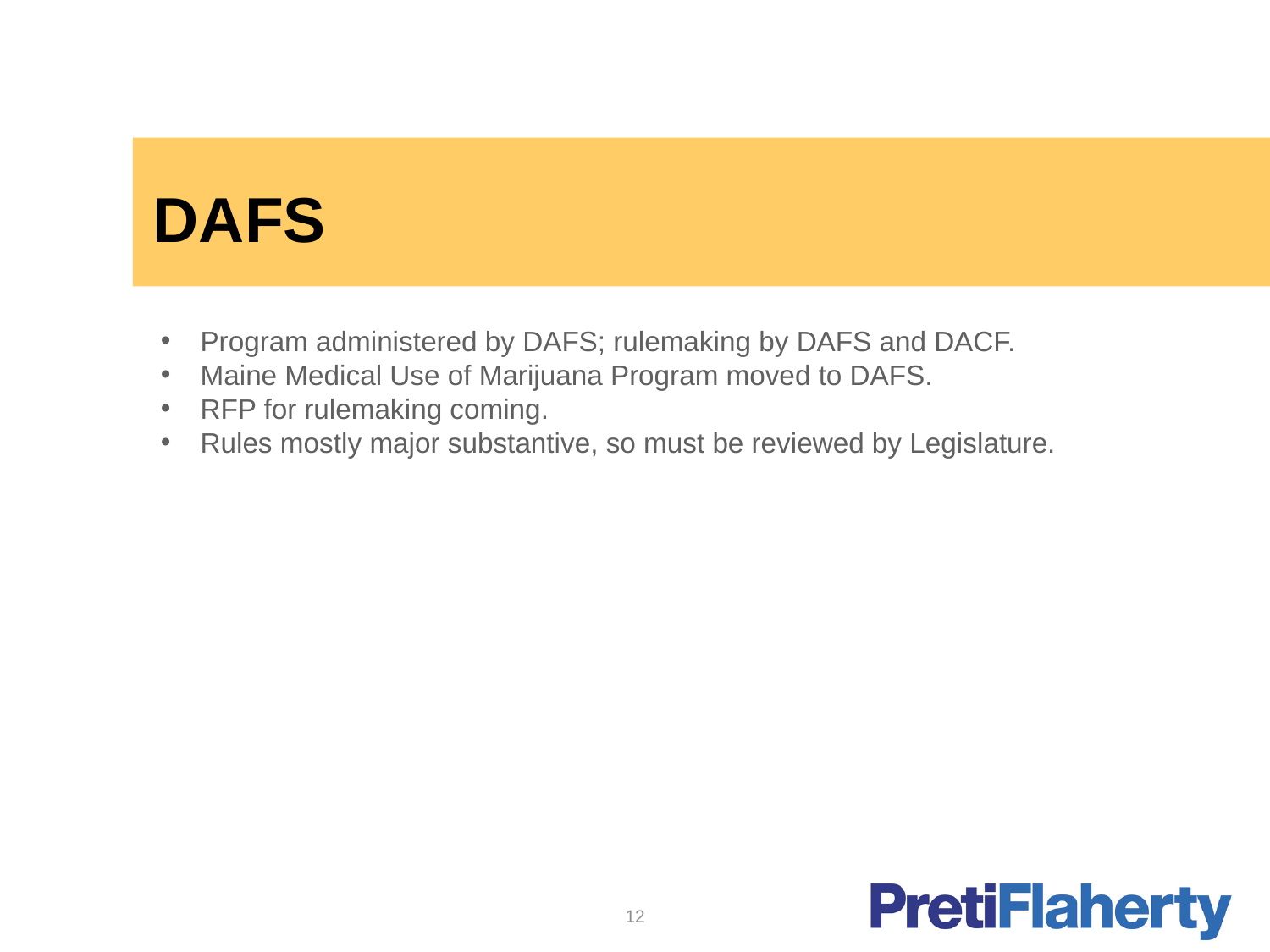

# DAFS
Program administered by DAFS; rulemaking by DAFS and DACF.
Maine Medical Use of Marijuana Program moved to DAFS.
RFP for rulemaking coming.
Rules mostly major substantive, so must be reviewed by Legislature.
12